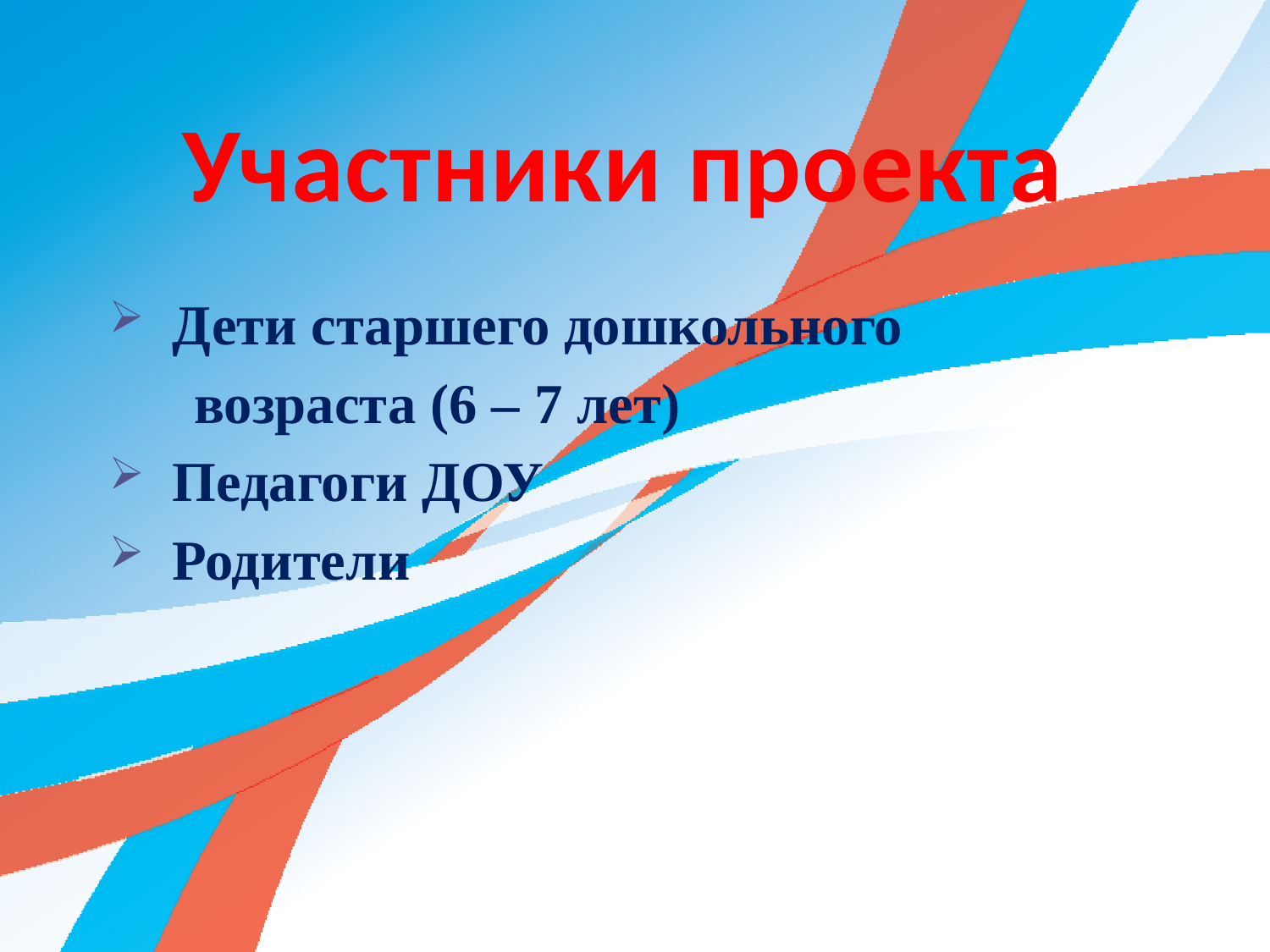

Участники проекта
Дети старшего дошкольного
      возраста (6 – 7 лет)
Педагоги ДОУ
Родители